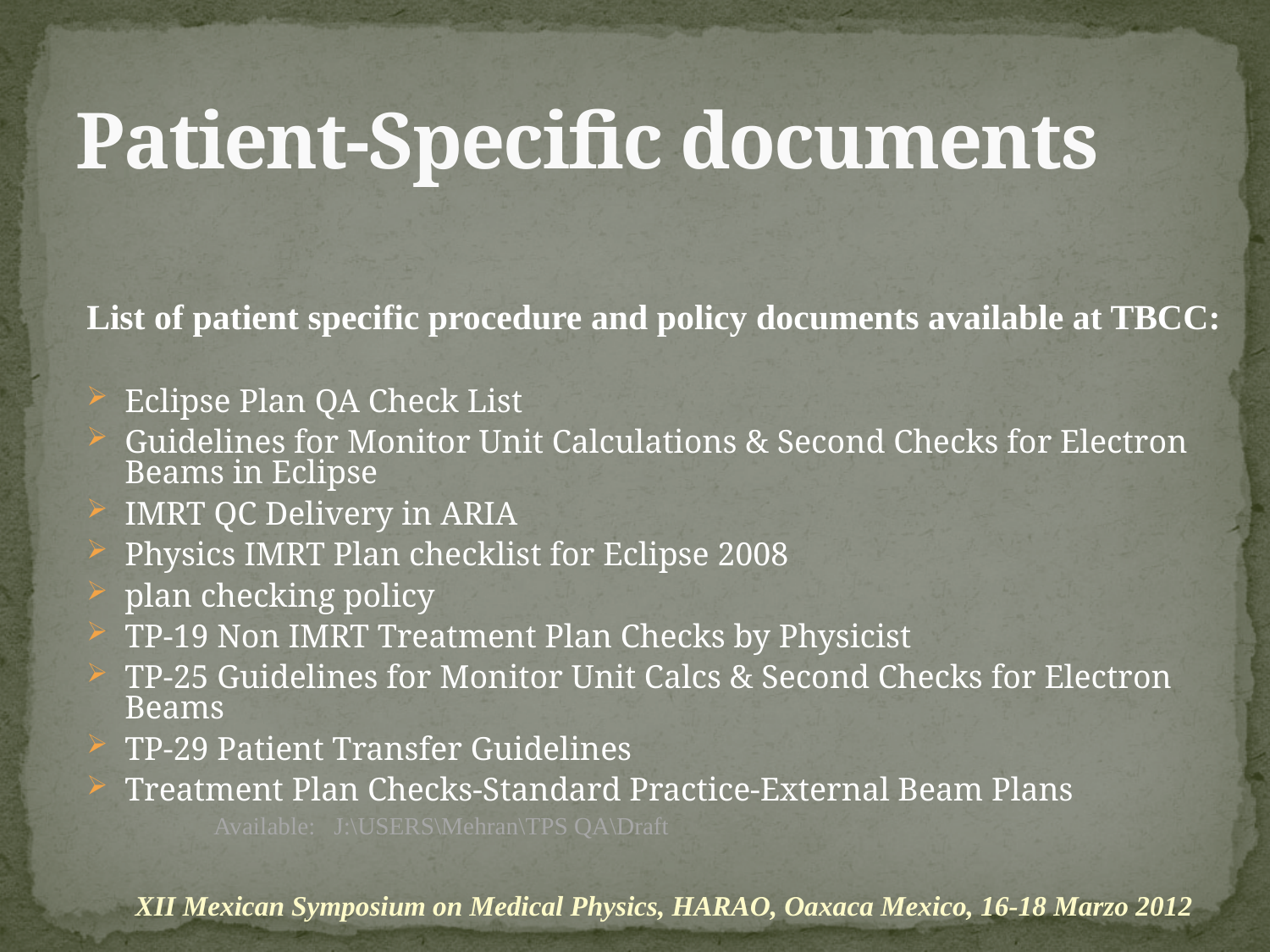

# Patient-Specific documents
List of patient specific procedure and policy documents available at TBCC:

Eclipse Plan QA Check List
Guidelines for Monitor Unit Calculations & Second Checks for Electron Beams in Eclipse
IMRT QC Delivery in ARIA
Physics IMRT Plan checklist for Eclipse 2008
plan checking policy
TP-19 Non IMRT Treatment Plan Checks by Physicist
TP-25 Guidelines for Monitor Unit Calcs & Second Checks for Electron Beams
TP-29 Patient Transfer Guidelines
Treatment Plan Checks-Standard Practice-External Beam Plans
Available:   J:\USERS\Mehran\TPS QA\Draft
XII Mexican Symposium on Medical Physics, HARAO, Oaxaca Mexico, 16-18 Marzo 2012